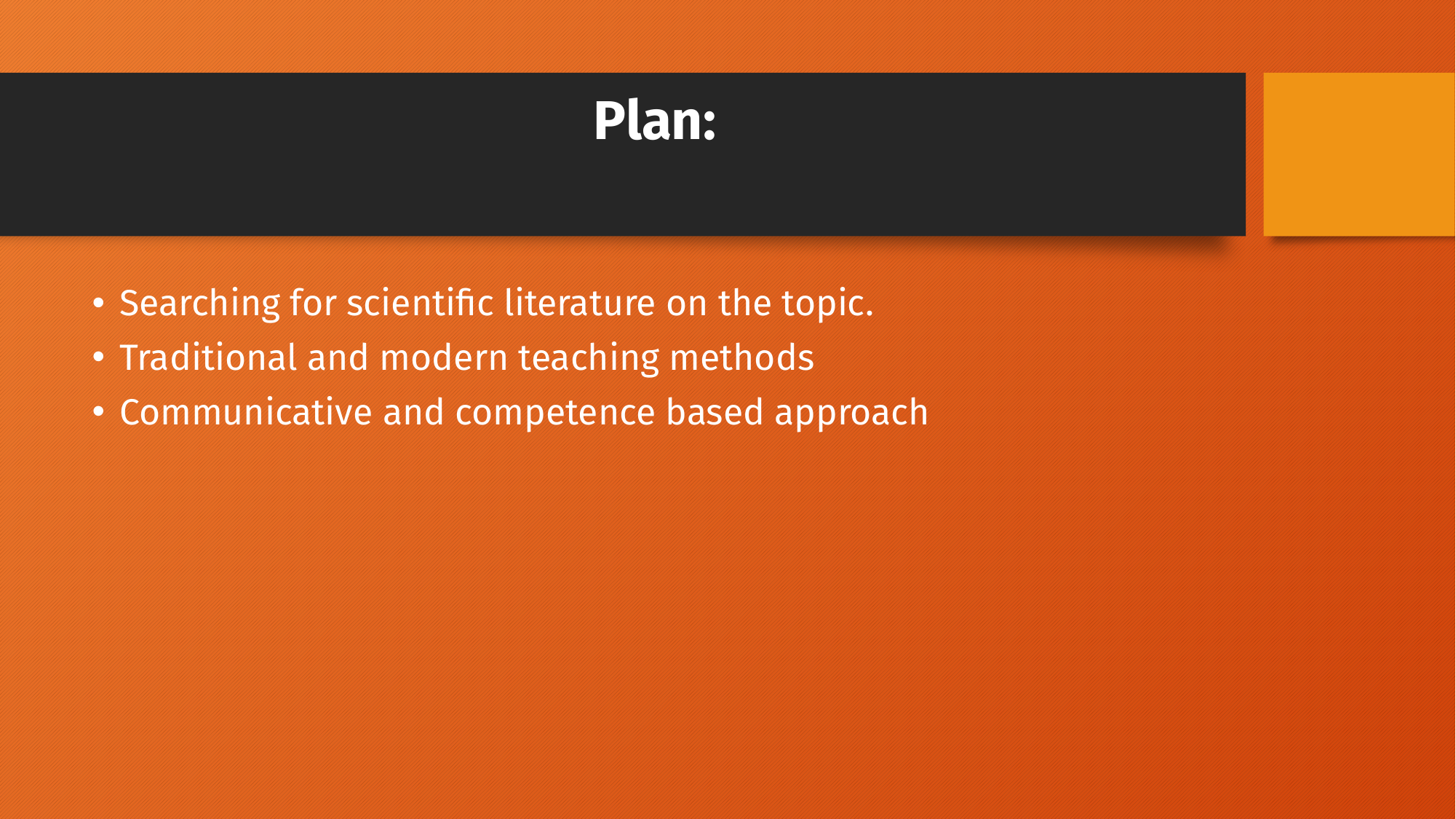

# Plan:
Searching for scientific literature on the topic.
Traditional and modern teaching methods
Communicative and competence based approach